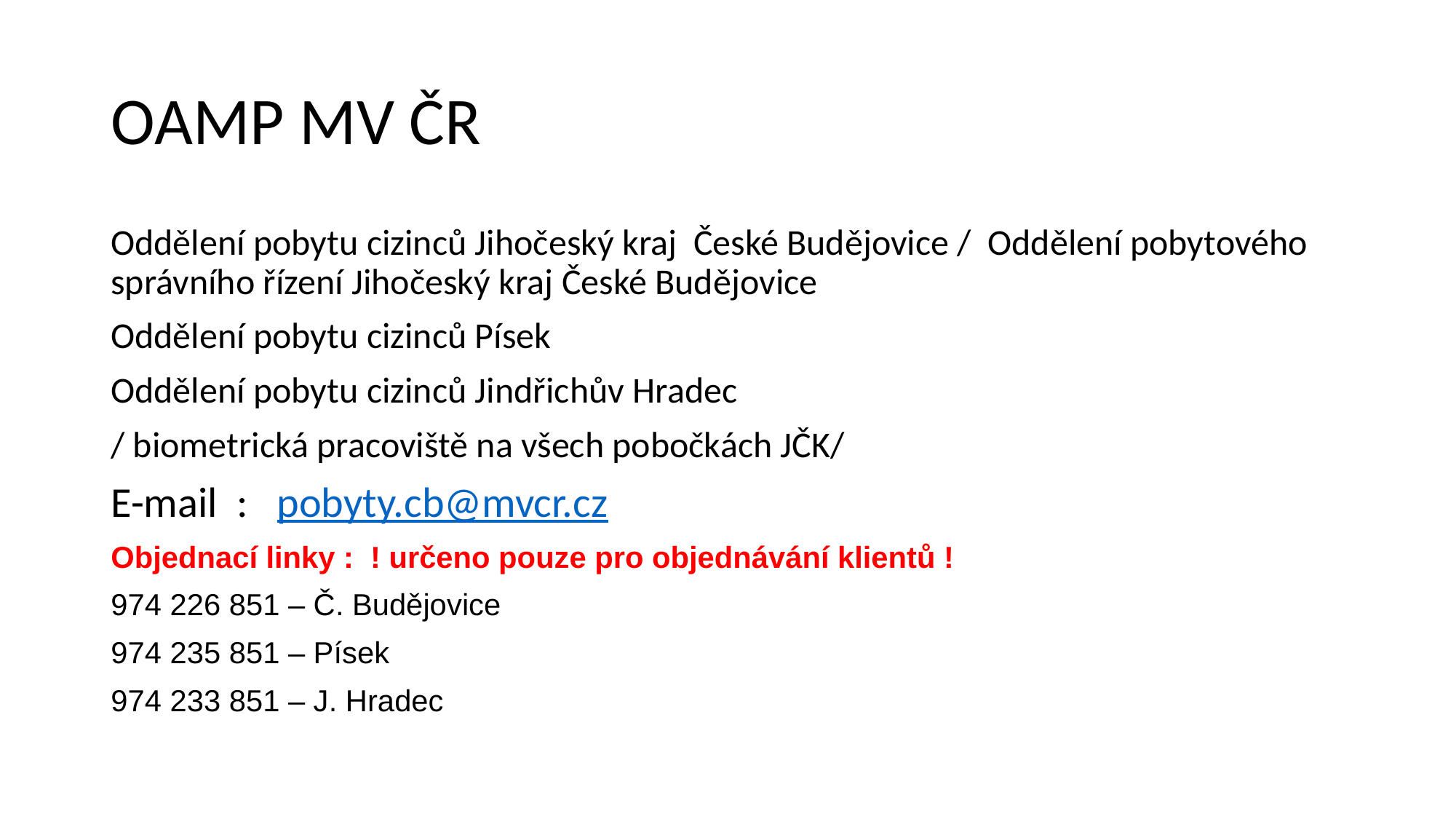

# OAMP MV ČR
Oddělení pobytu cizinců Jihočeský kraj  České Budějovice /  Oddělení pobytového správního řízení Jihočeský kraj České Budějovice
Oddělení pobytu cizinců Písek
Oddělení pobytu cizinců Jindřichův Hradec
/ biometrická pracoviště na všech pobočkách JČK/
E-mail  :   pobyty.cb@mvcr.cz
Objednací linky :  ! určeno pouze pro objednávání klientů !
974 226 851 – Č. Budějovice
974 235 851 – Písek
974 233 851 – J. Hradec